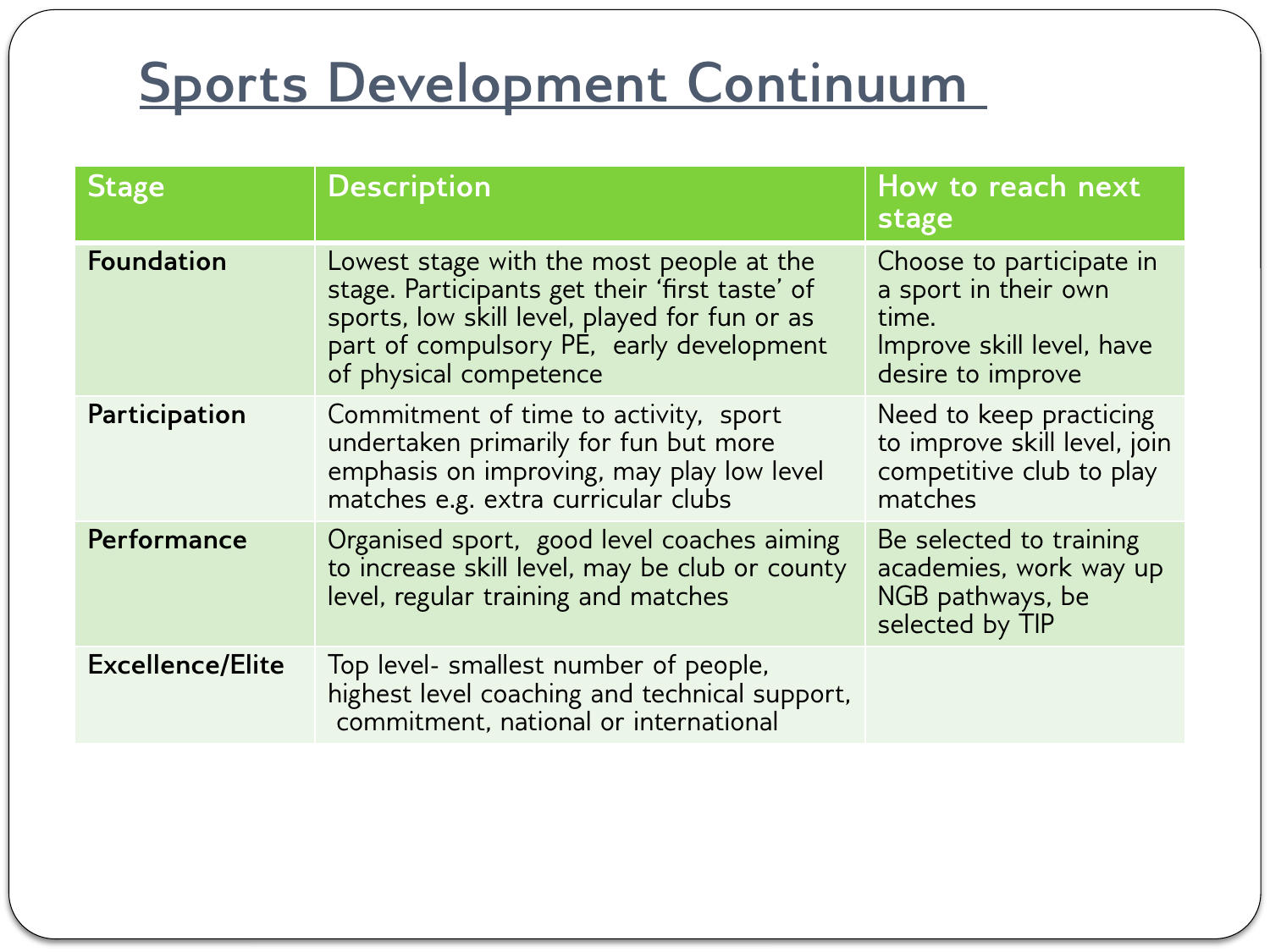

# Sports Development Continuum
| Stage | Description | How to reach next stage |
| --- | --- | --- |
| Foundation | Lowest stage with the most people at the stage. Participants get their ‘first taste’ of sports, low skill level, played for fun or as part of compulsory PE, early development of physical competence | Choose to participate in a sport in their own time. Improve skill level, have desire to improve |
| Participation | Commitment of time to activity, sport undertaken primarily for fun but more emphasis on improving, may play low level matches e.g. extra curricular clubs | Need to keep practicing to improve skill level, join competitive club to play matches |
| Performance | Organised sport, good level coaches aiming to increase skill level, may be club or county level, regular training and matches | Be selected to training academies, work way up NGB pathways, be selected by TIP |
| Excellence/Elite | Top level- smallest number of people, highest level coaching and technical support, commitment, national or international |  |